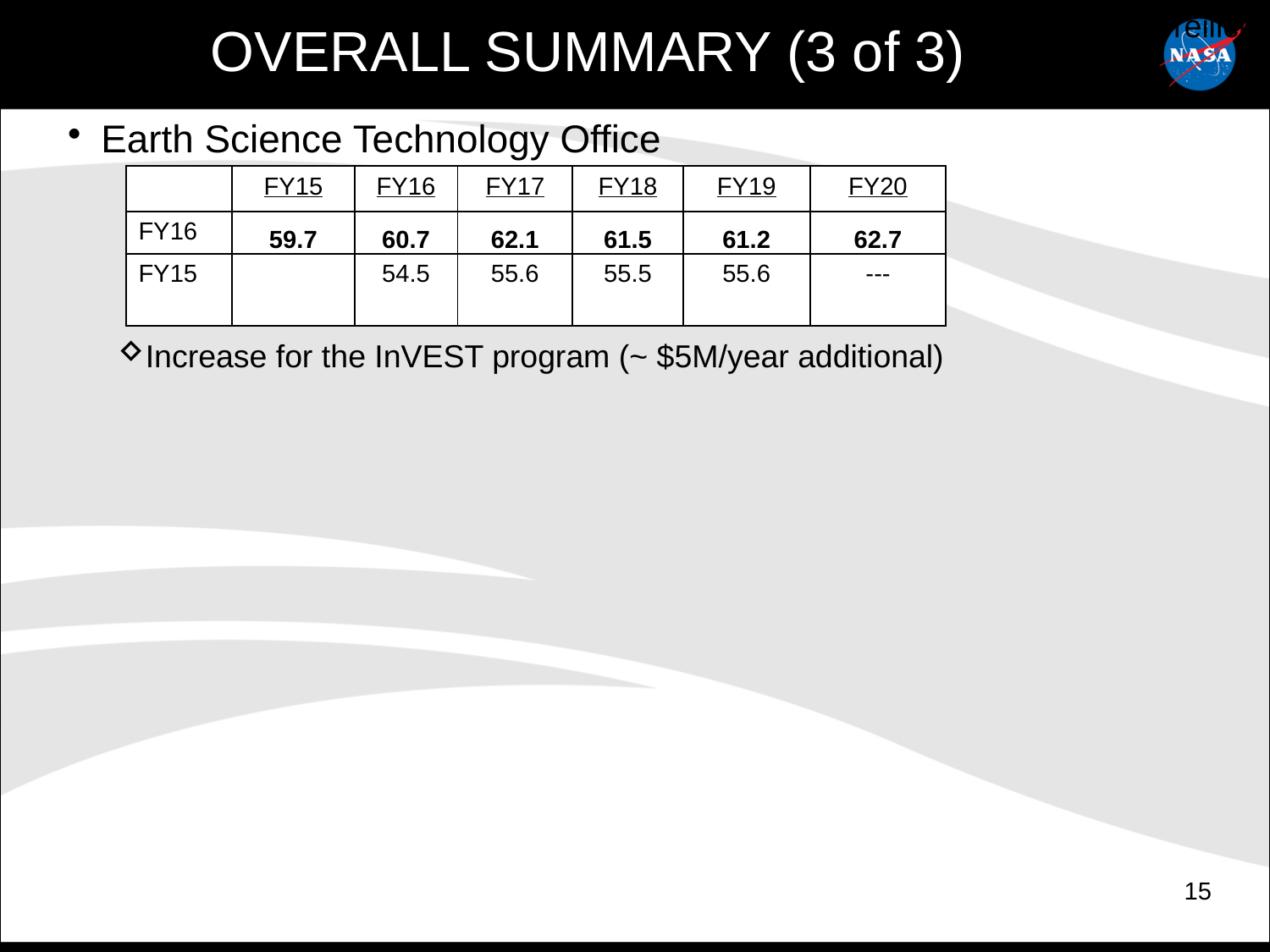

Freilich
OVERALL SUMMARY (3 of 3)
Earth Science Technology Office

Increase for the InVEST program (~ $5M/year additional)

|  | FY15 | FY16 | FY17 | FY18 | FY19 | FY20 |
| --- | --- | --- | --- | --- | --- | --- |
| FY16 | 59.7 | 60.7 | 62.1 | 61.5 | 61.2 | 62.7 |
| FY15 |  | 54.5 | 55.6 | 55.5 | 55.6 | --- |